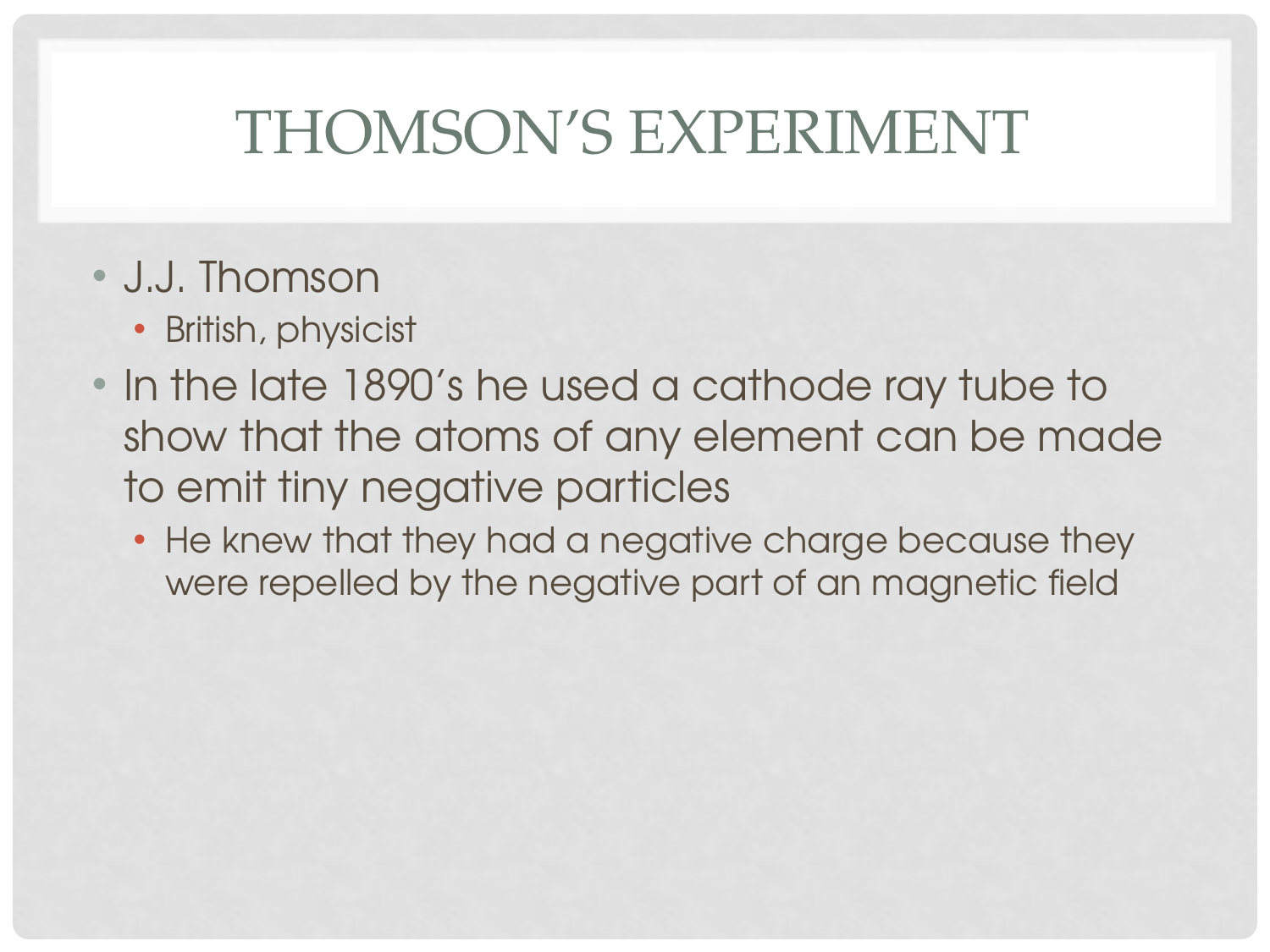

# Thomson’s Experiment
J.J. Thomson
British, physicist
In the late 1890’s he used a cathode ray tube to show that the atoms of any element can be made to emit tiny negative particles
He knew that they had a negative charge because they were repelled by the negative part of an magnetic field